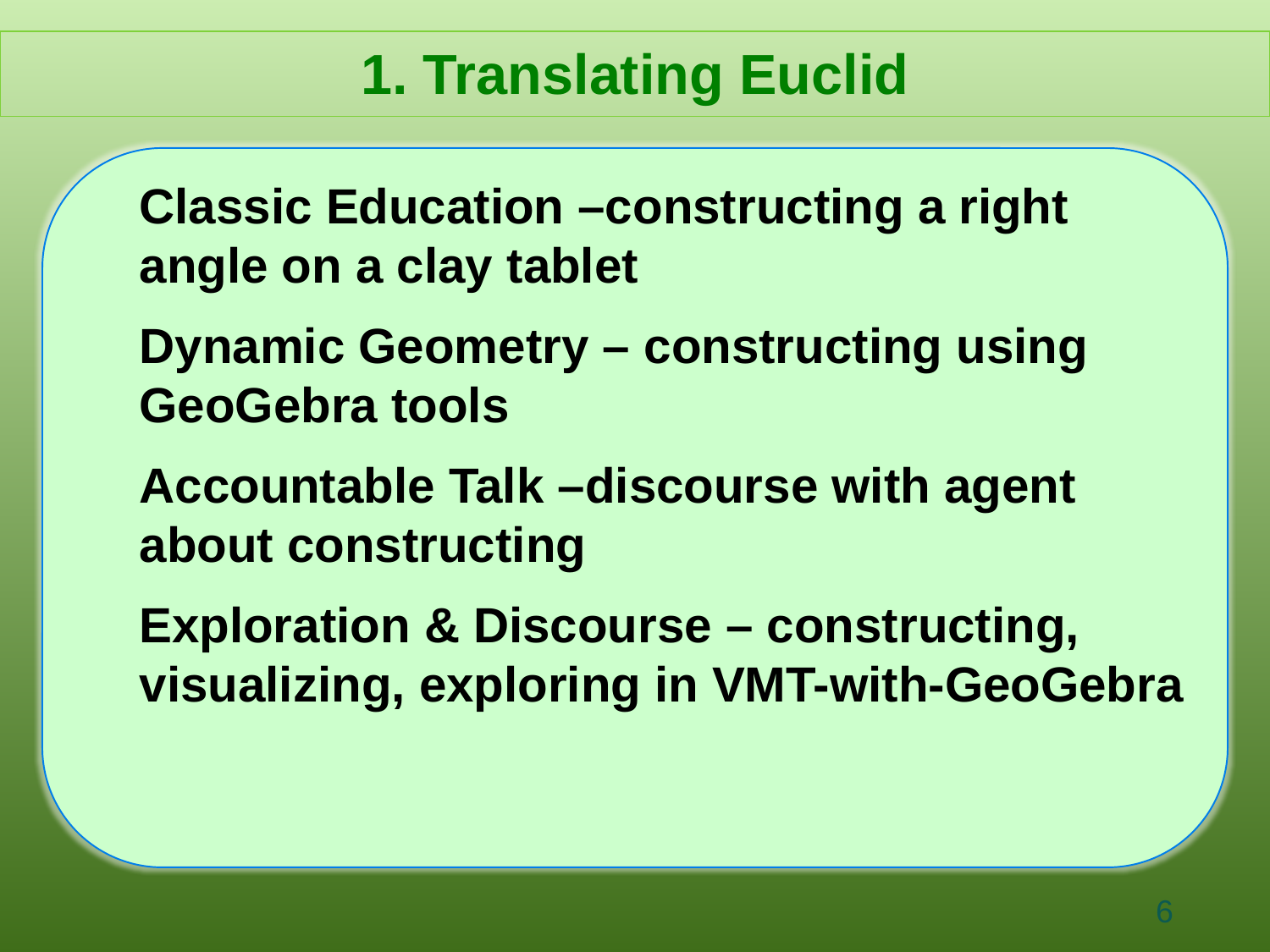

1. Translating Euclid

Classic Education –constructing a right angle on a clay tablet
Dynamic Geometry – constructing using GeoGebra tools
Accountable Talk –discourse with agent about constructing
Exploration & Discourse – constructing, visualizing, exploring in VMT-with-GeoGebra
6